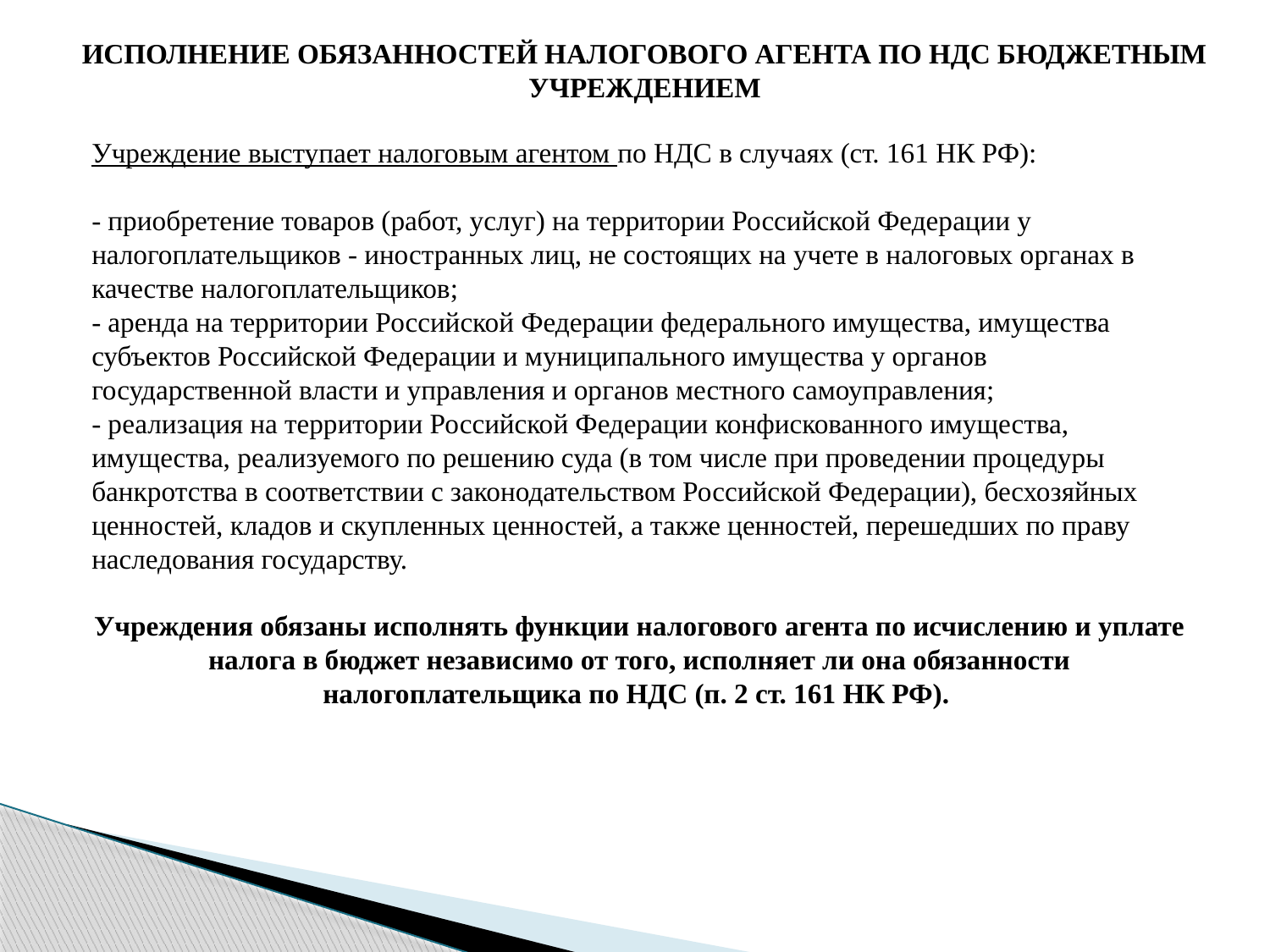

ИСПОЛНЕНИЕ ОБЯЗАННОСТЕЙ НАЛОГОВОГО АГЕНТА ПО НДС БЮДЖЕТНЫМ УЧРЕЖДЕНИЕМ
Учреждение выступает налоговым агентом по НДС в случаях (ст. 161 НК РФ):

- приобретение товаров (работ, услуг) на территории Российской Федерации у налогоплательщиков - иностранных лиц, не состоящих на учете в налоговых органах в качестве налогоплательщиков;
- аренда на территории Российской Федерации федерального имущества, имущества субъектов Российской Федерации и муниципального имущества у органов государственной власти и управления и органов местного самоуправления;
- реализация на территории Российской Федерации конфискованного имущества, имущества, реализуемого по решению суда (в том числе при проведении процедуры банкротства в соответствии с законодательством Российской Федерации), бесхозяйных ценностей, кладов и скупленных ценностей, а также ценностей, перешедших по праву наследования государству.

Учреждения обязаны исполнять функции налогового агента по исчислению и уплате налога в бюджет независимо от того, исполняет ли она обязанности налогоплательщика по НДС (п. 2 ст. 161 НК РФ).